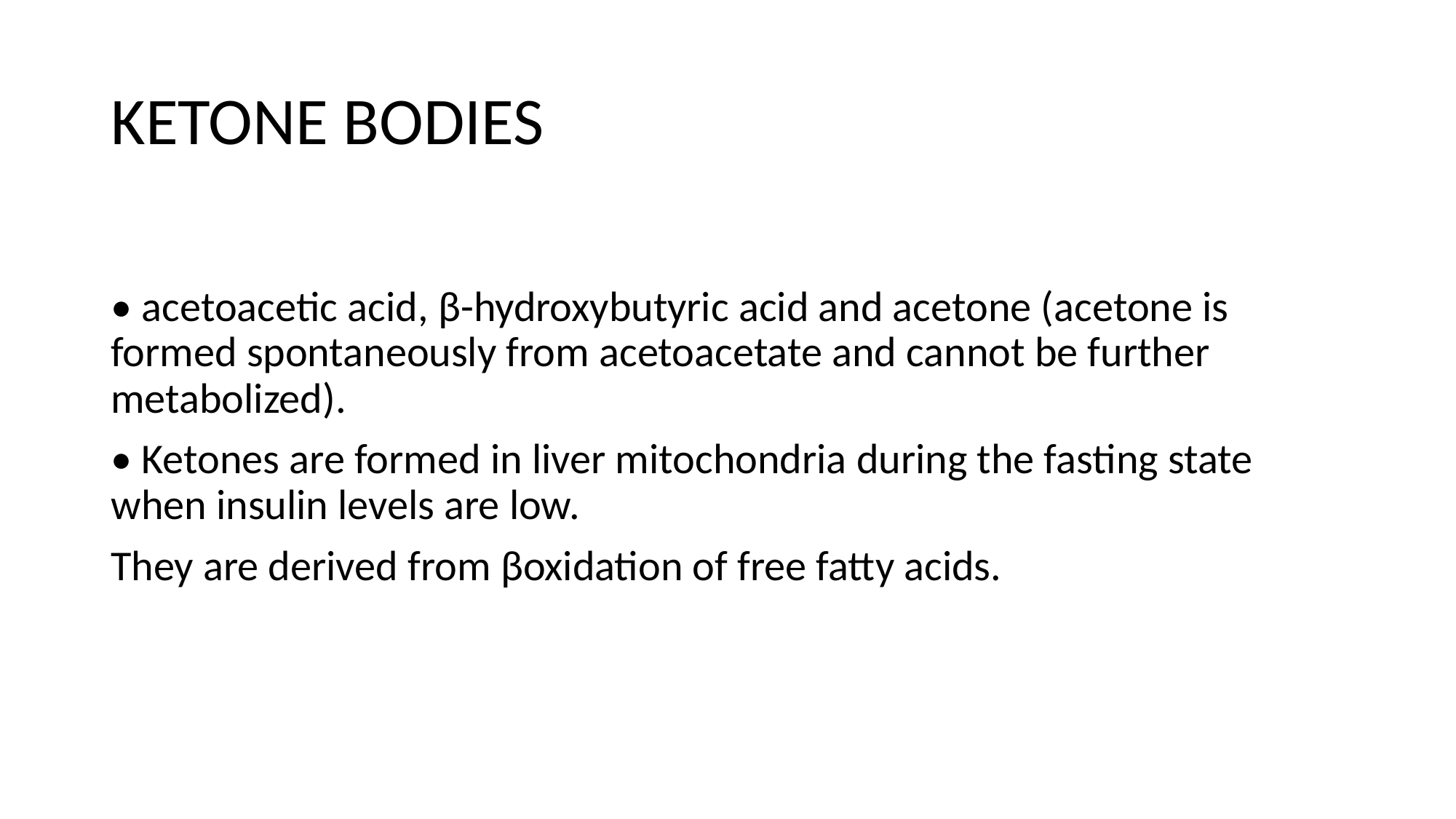

# KETONE BODIES

• acetoacetic acid, β-hydroxybutyric acid and acetone (acetone is formed spontaneously from acetoacetate and cannot be further metabolized).
• Ketones are formed in liver mitochondria during the fasting state when insulin levels are low.
They are derived from βoxidation of free fatty acids.